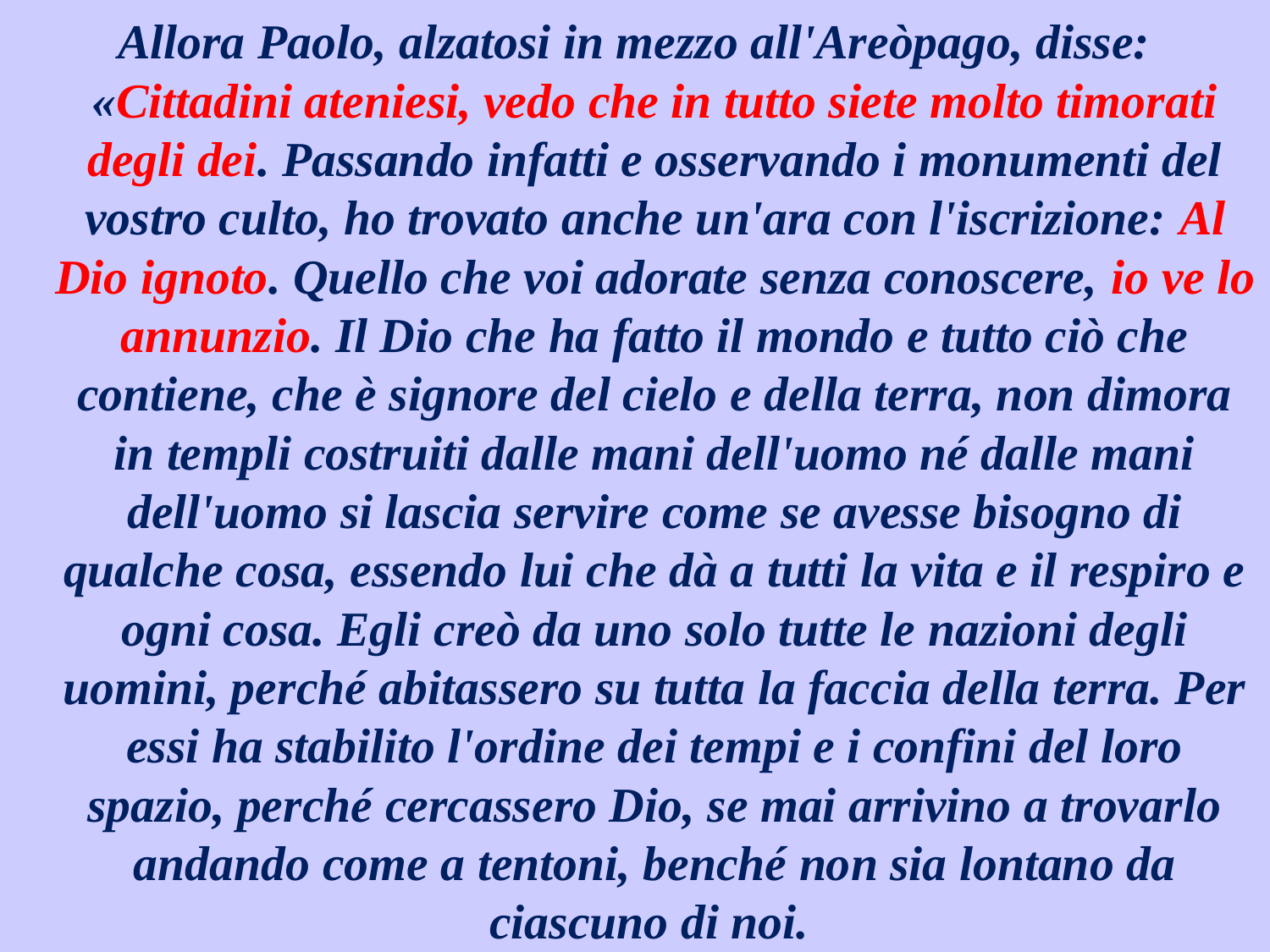

Allora Paolo, alzatosi in mezzo all'Areòpago, disse: «Cittadini ateniesi, vedo che in tutto siete molto timorati degli dei. Passando infatti e osservando i monumenti del vostro culto, ho trovato anche un'ara con l'iscrizione: Al Dio ignoto. Quello che voi adorate senza conoscere, io ve lo annunzio. Il Dio che ha fatto il mondo e tutto ciò che contiene, che è signore del cielo e della terra, non dimora in templi costruiti dalle mani dell'uomo né dalle mani dell'uomo si lascia servire come se avesse bisogno di qualche cosa, essendo lui che dà a tutti la vita e il respiro e ogni cosa. Egli creò da uno solo tutte le nazioni degli uomini, perché abitassero su tutta la faccia della terra. Per essi ha stabilito l'ordine dei tempi e i confini del loro spazio, perché cercassero Dio, se mai arrivino a trovarlo andando come a tentoni, benché non sia lontano da ciascuno di noi.